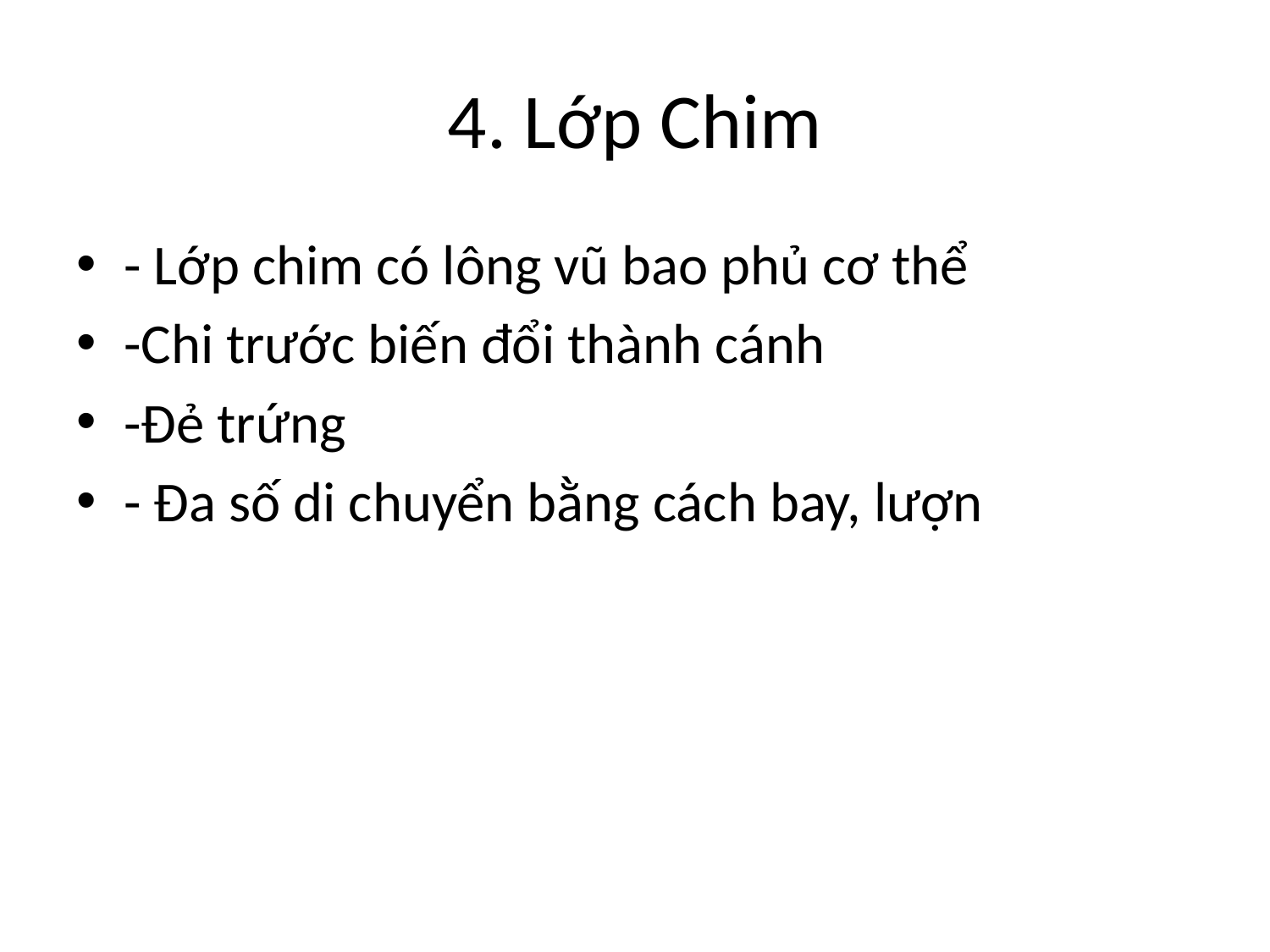

# 4. Lớp Chim
- Lớp chim có lông vũ bao phủ cơ thể
-Chi trước biến đổi thành cánh
-Đẻ trứng
- Đa số di chuyển bằng cách bay, lượn